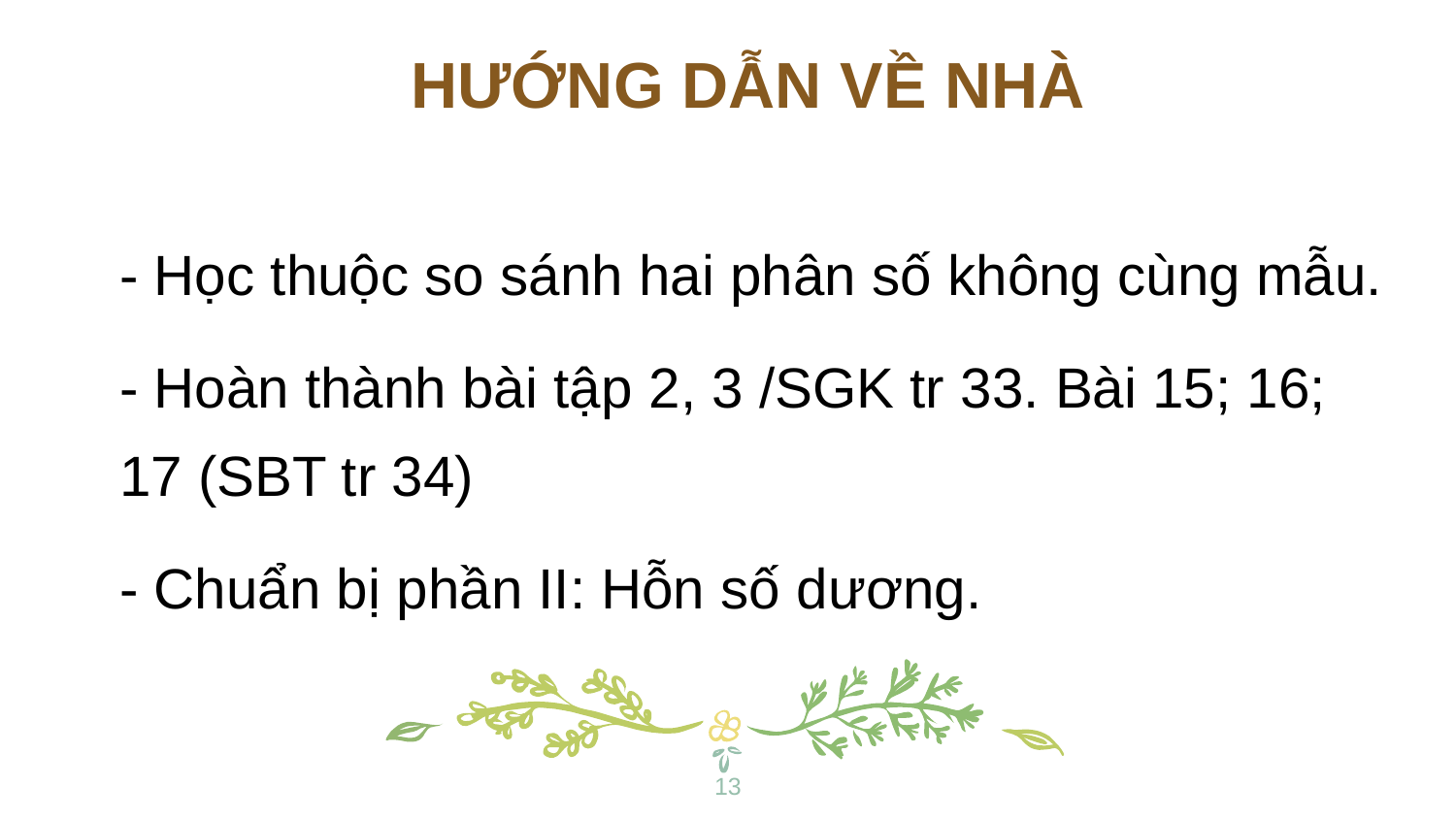

HƯỚNG DẪN VỀ NHÀ
- Học thuộc so sánh hai phân số không cùng mẫu.
- Hoàn thành bài tập 2, 3 /SGK tr 33. Bài 15; 16; 17 (SBT tr 34)
- Chuẩn bị phần II: Hỗn số dương.
13